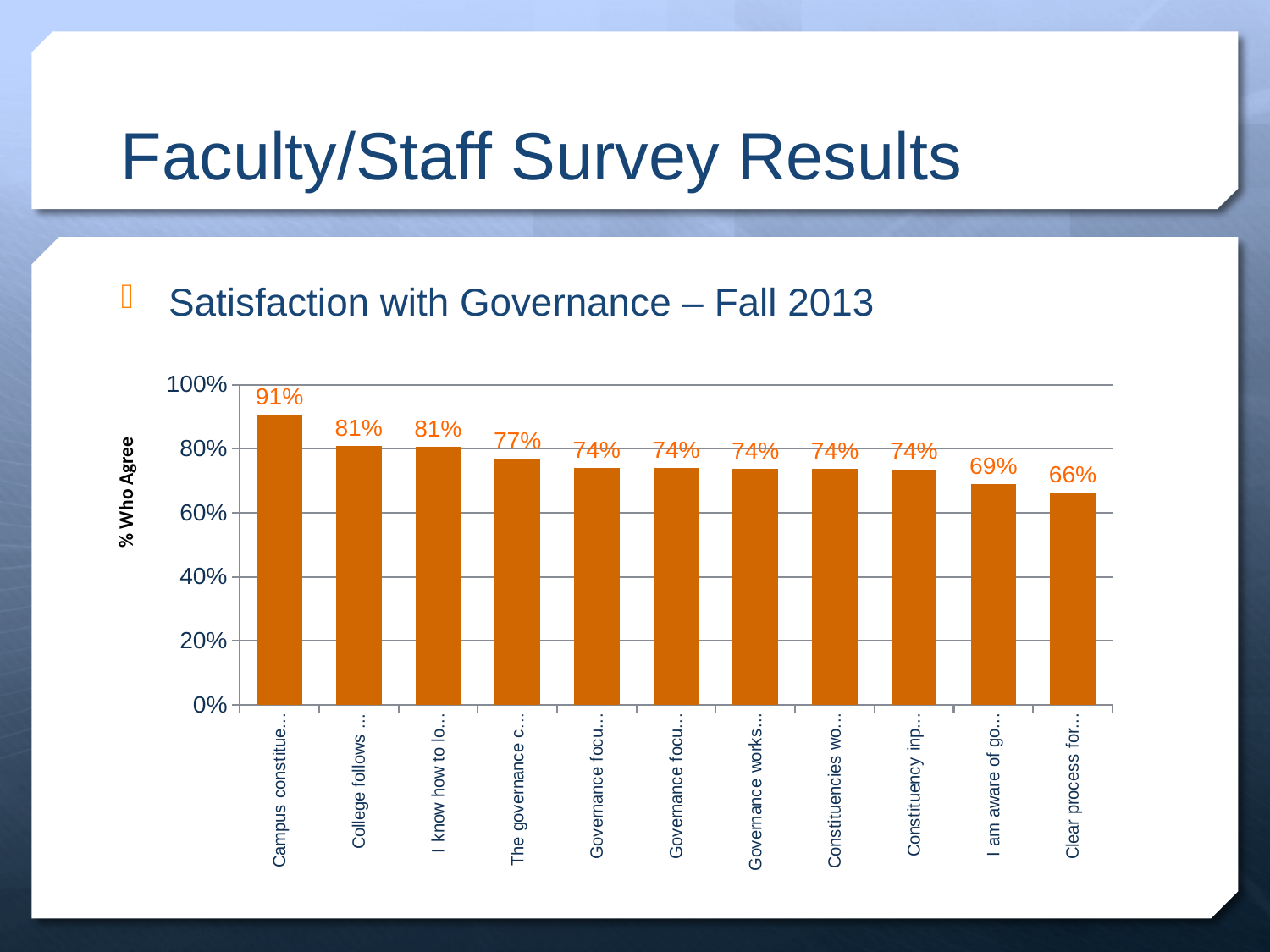

# Faculty/Staff Survey Results
Satisfaction with Governance – Fall 2013

### Chart

| Category | Faculty/Staff |
|---|---|
| Campus constituencies have defined roles | 0.905 |
| College follows well-developed governance process | 0.809 |
| I know how to locate committee minutes | 0.805 |
| The governance committees I serve on function effectively | 0.769 |
| Governance focuses on student needs | 0.741 |
| Governance focuses on the mission statement | 0.74 |
| Governance works effectively | 0.737 |
| Constituencies work together for the good of the college | 0.737 |
| Constituency input is factored into recommendations | 0.736 |
| I am aware of governance decisions | 0.69 |
| Clear process for bringing forward ideas | 0.663 |